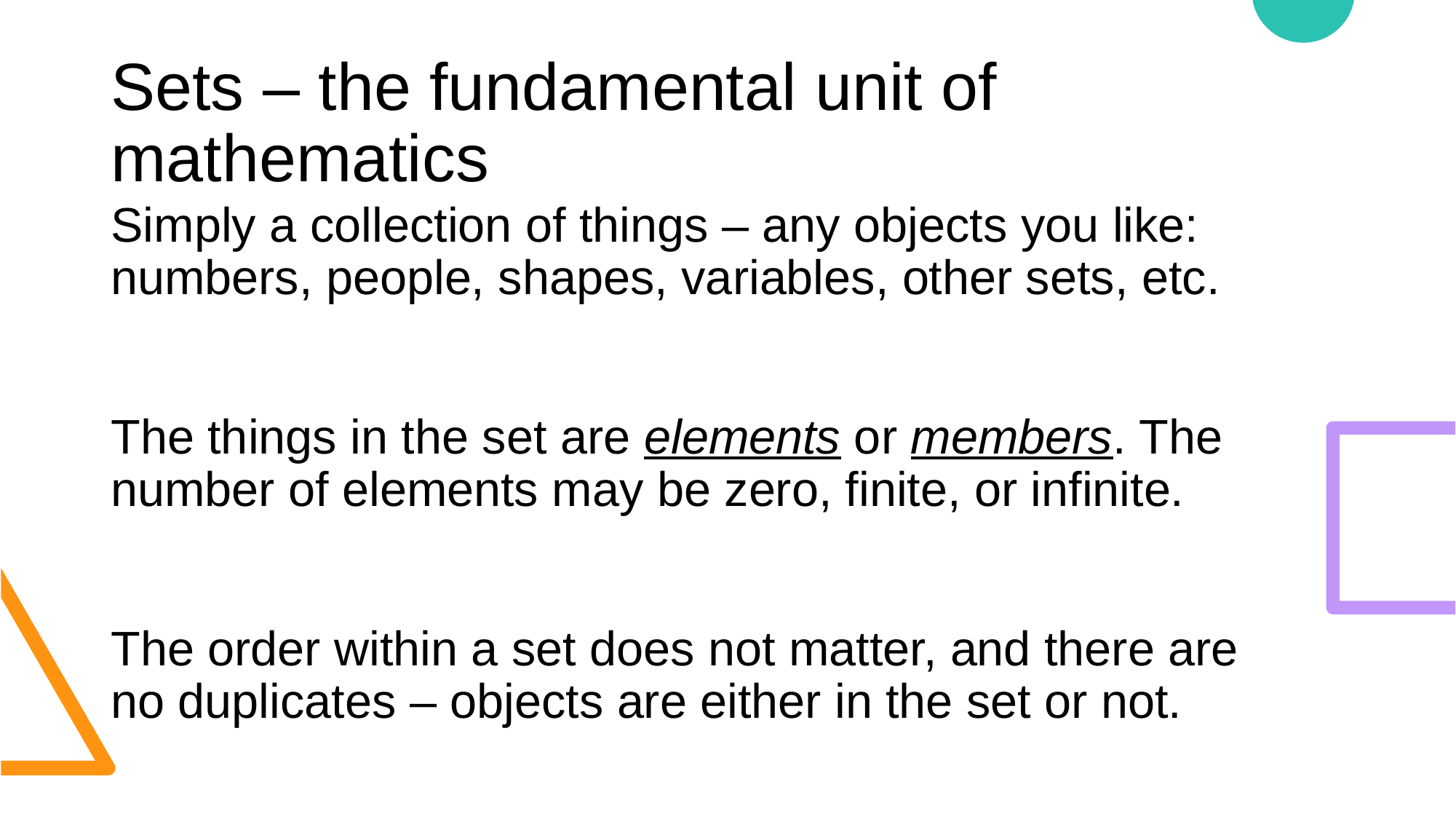

# Sets – the fundamental unit of mathematics
Simply a collection of things – any objects you like: numbers, people, shapes, variables, other sets, etc.

The things in the set are elements or members. The number of elements may be zero, finite, or infinite.

The order within a set does not matter, and there are no duplicates – objects are either in the set or not.